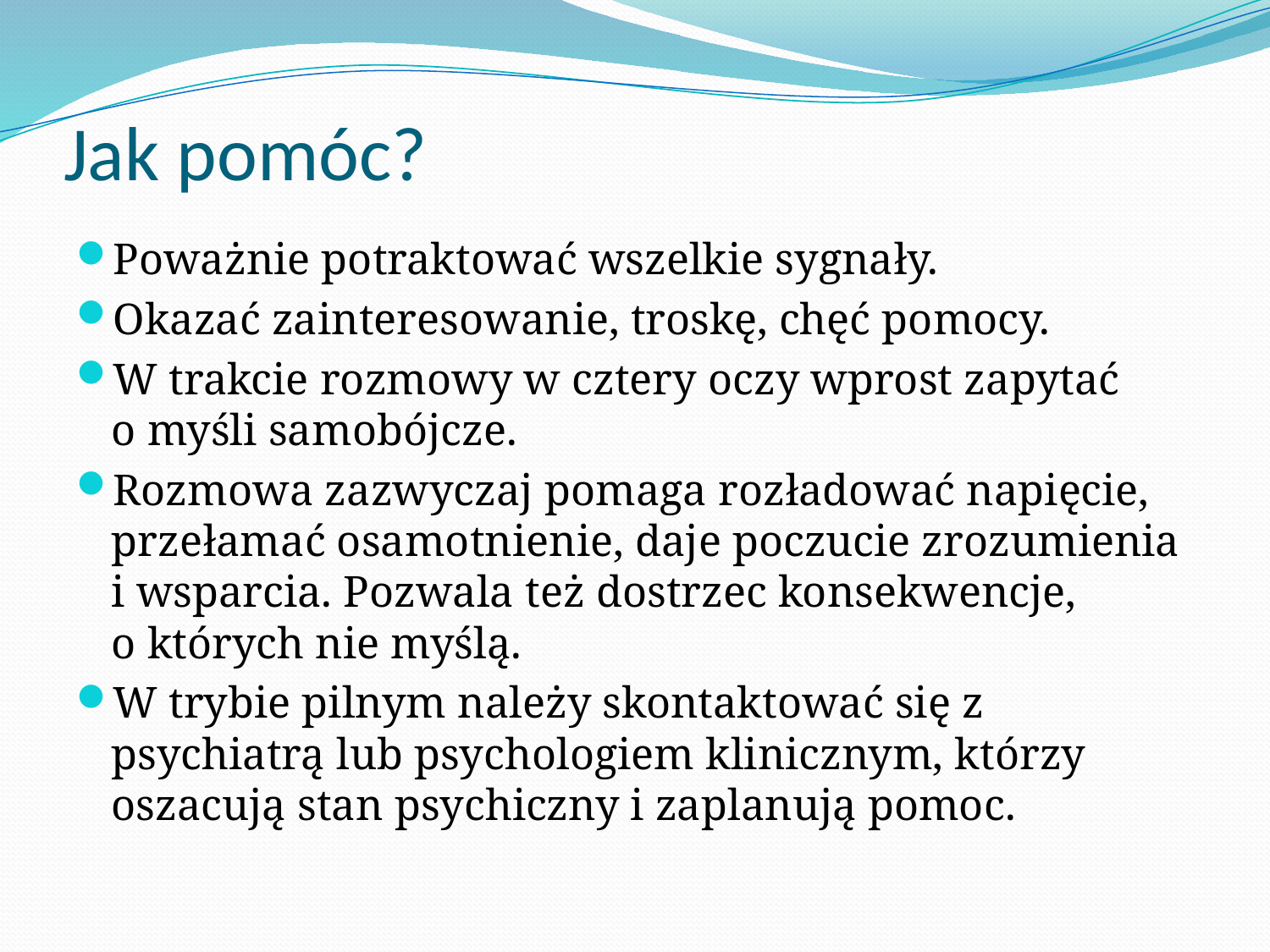

# Jak pomóc?
Poważnie potraktować wszelkie sygnały.
Okazać zainteresowanie, troskę, chęć pomocy.
W trakcie rozmowy w cztery oczy wprost zapytać
o myśli samobójcze.
Rozmowa zazwyczaj pomaga rozładować napięcie, przełamać osamotnienie, daje poczucie zrozumienia
i wsparcia. Pozwala też dostrzec konsekwencje,
o których nie myślą.
W trybie pilnym należy skontaktować się z psychiatrą lub psychologiem klinicznym, którzy oszacują stan psychiczny i zaplanują pomoc.